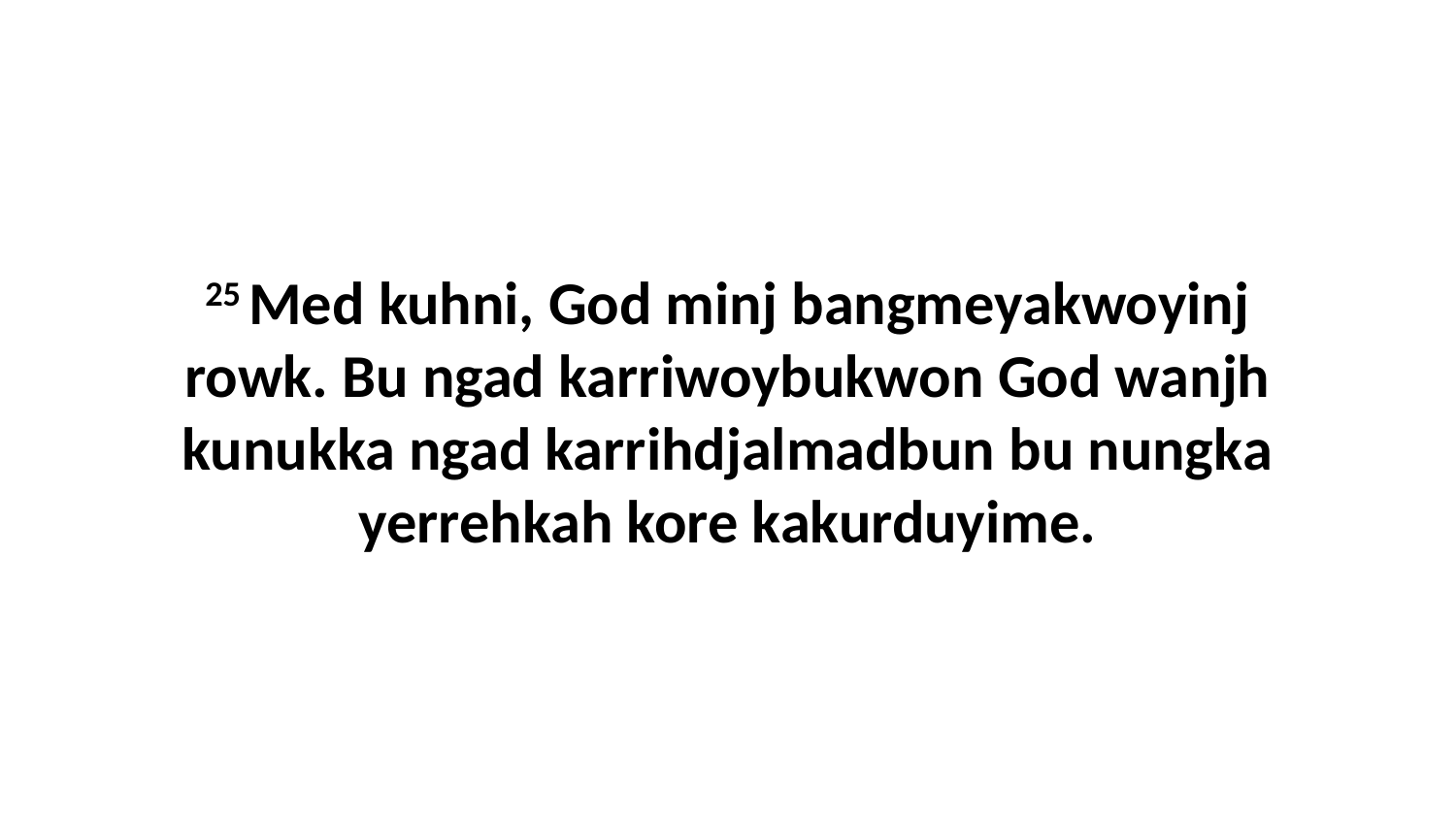

25 Med kuhni, God minj bangmeyakwoyinj rowk. Bu ngad karriwoybukwon God wanjh kunukka ngad karrihdjalmadbun bu nungka yerrehkah kore kakurduyime.